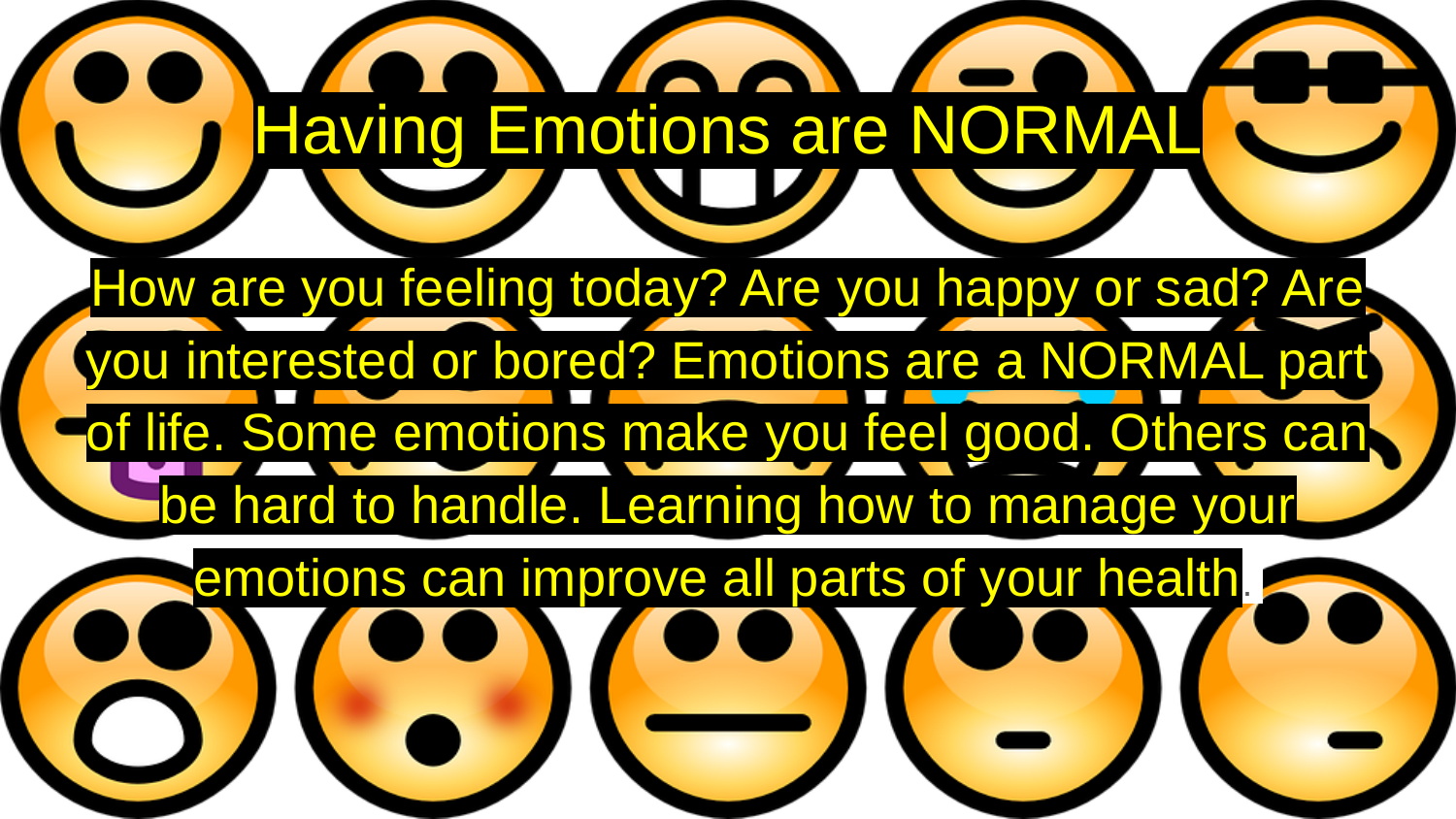

# Having Emotions are NORMAL
How are you feeling today? Are you happy or sad? Are you interested or bored? Emotions are a NORMAL part of life. Some emotions make you feel good. Others can be hard to handle. Learning how to manage your emotions can improve all parts of your health.